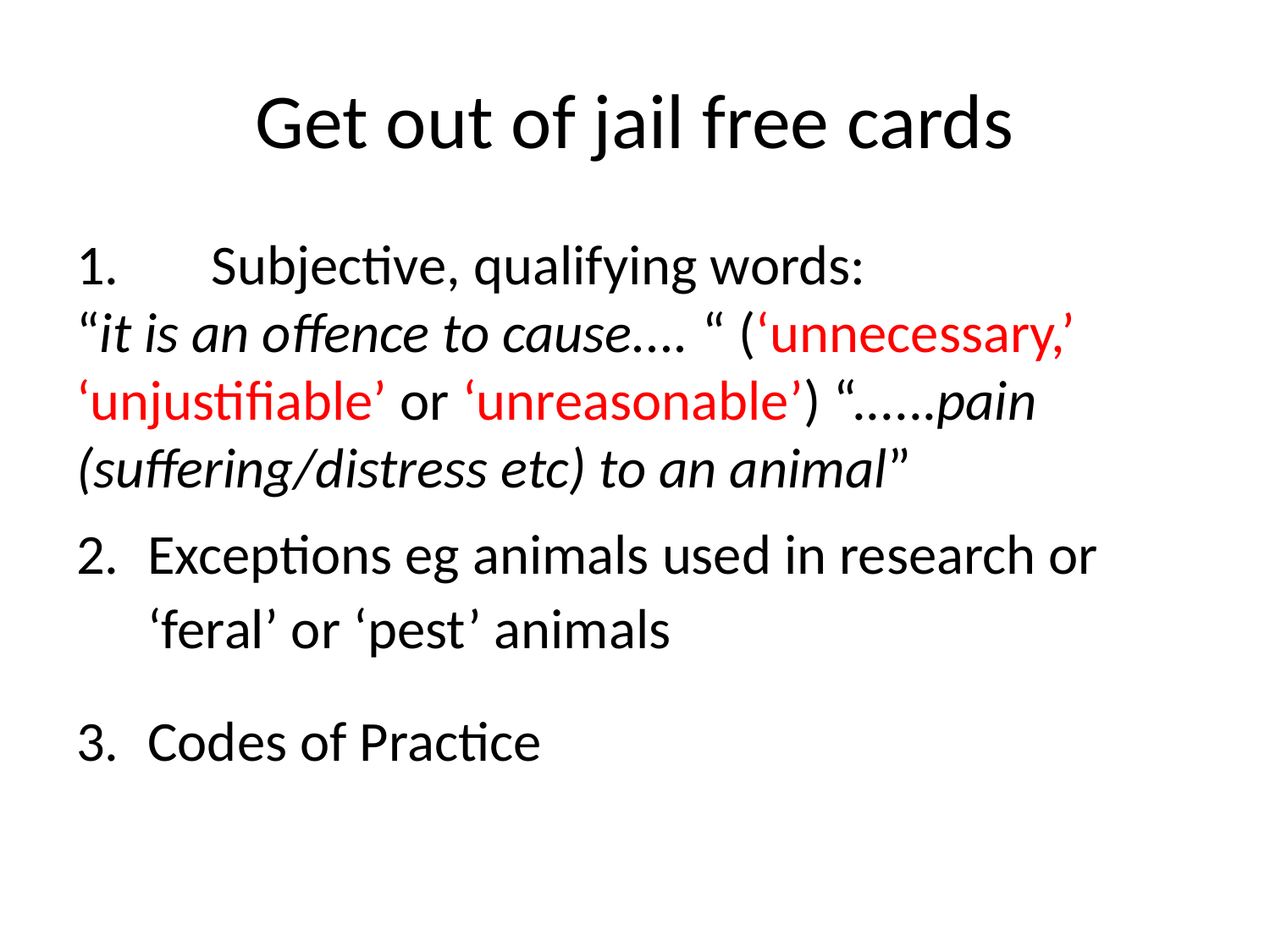

# Get out of jail free cards
1.	     Subjective, qualifying words:
“it is an offence to cause.... “ (‘unnecessary,’ ‘unjustifiable’ or ‘unreasonable’) “......pain (suffering/distress etc) to an animal”
Exceptions eg animals used in research or    	‘feral’ or ‘pest’ animals
Codes of Practice